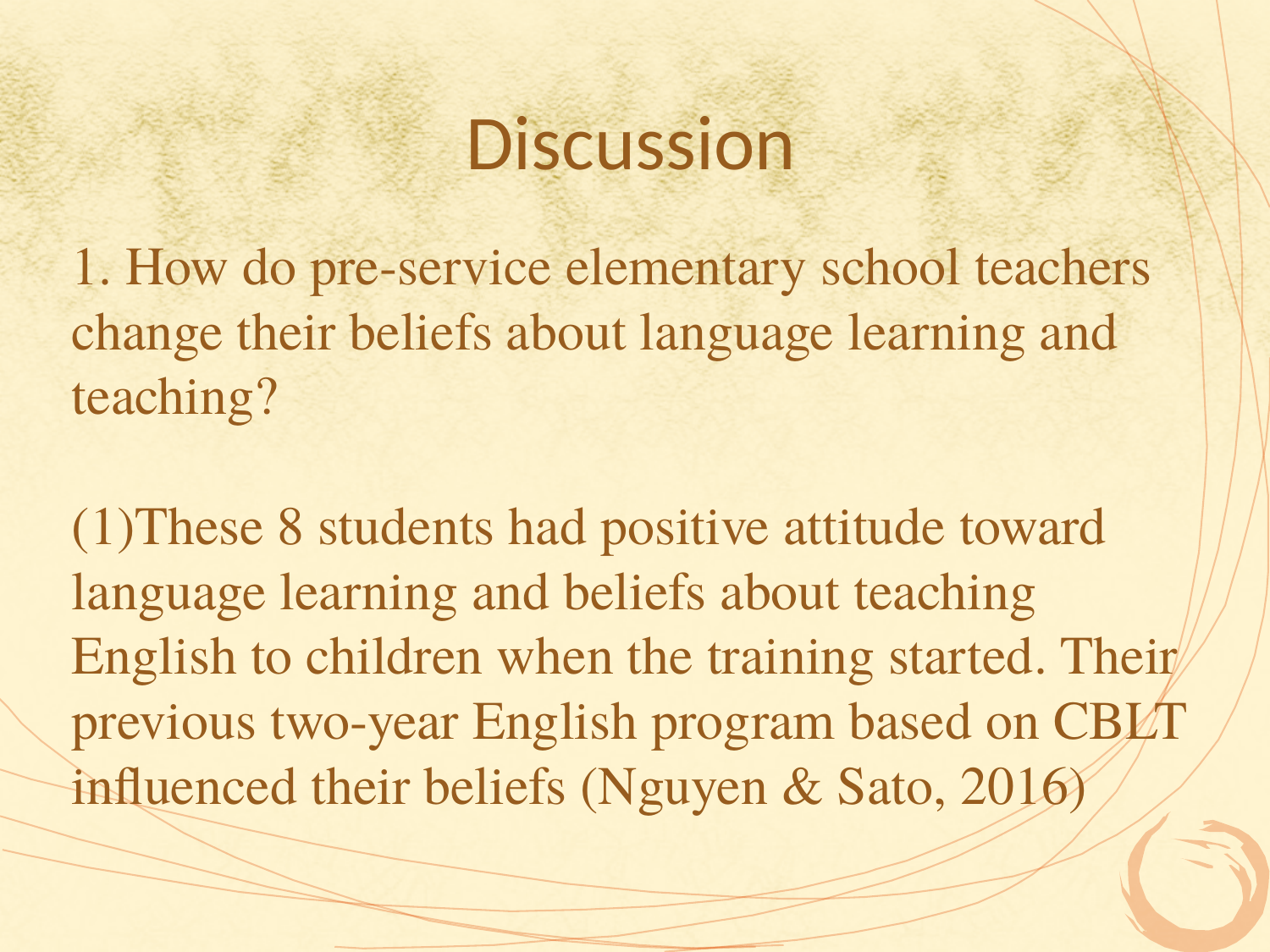

# Discussion
1. How do pre-service elementary school teachers change their beliefs about language learning and teaching?

(1)These 8 students had positive attitude toward language learning and beliefs about teaching English to children when the training started. Their previous two-year English program based on CBLT influenced their beliefs (Nguyen & Sato, 2016)